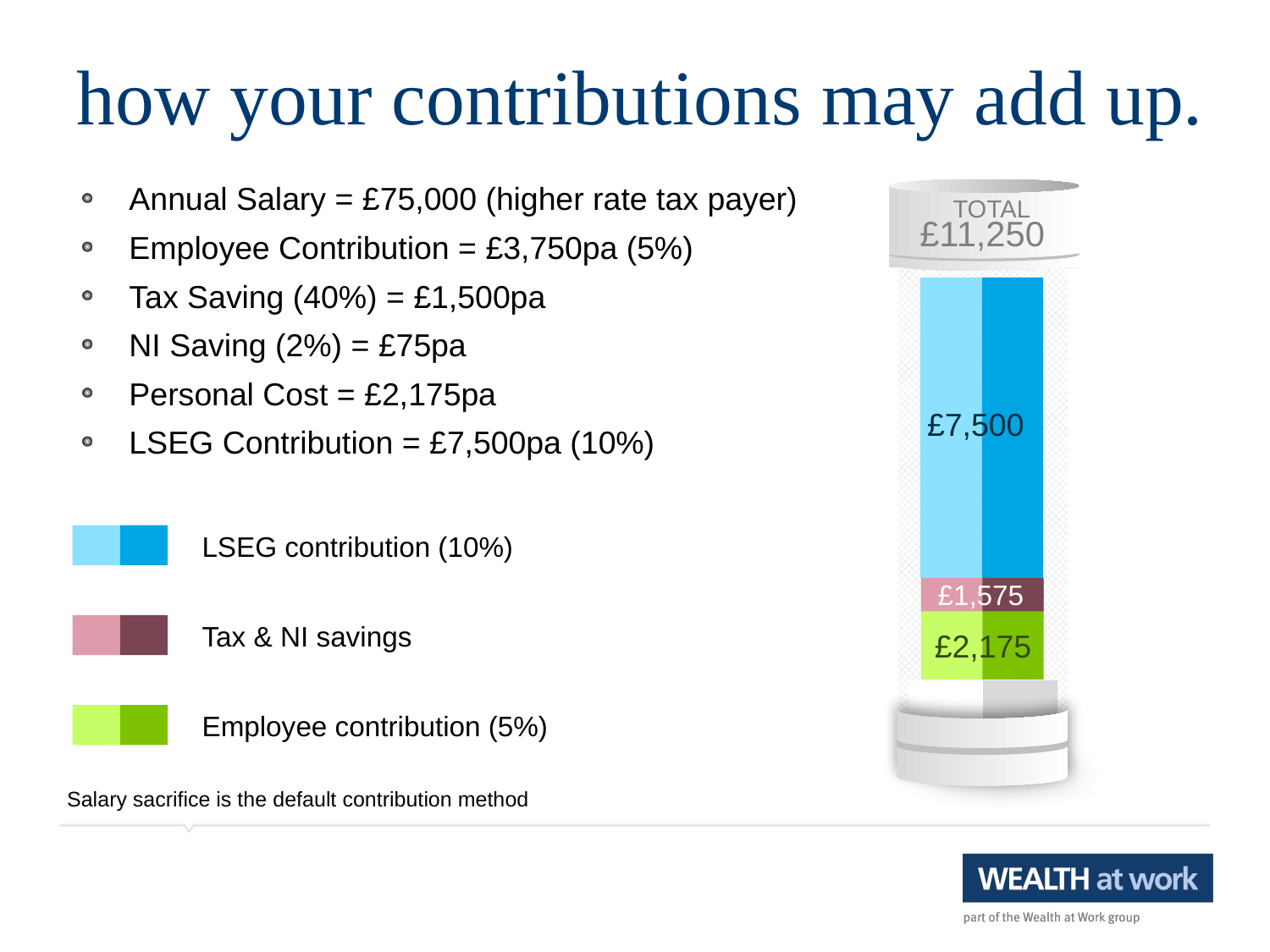

how your contributions may add up.
Annual Salary = £75,000 (higher rate tax payer)
Employee Contribution = £3,750pa (5%)
Tax Saving (40%) = £1,500pa
NI Saving (2%) = £75pa
Personal Cost = £2,175pa
LSEG Contribution = £7,500pa (10%)

TOTAL
£11,250

£7,500
LSEG contribution (10%)

£3,750

£1,575

Tax & NI savings

£2,175

Employee contribution (5%)

Salary sacrifice is the default contribution method